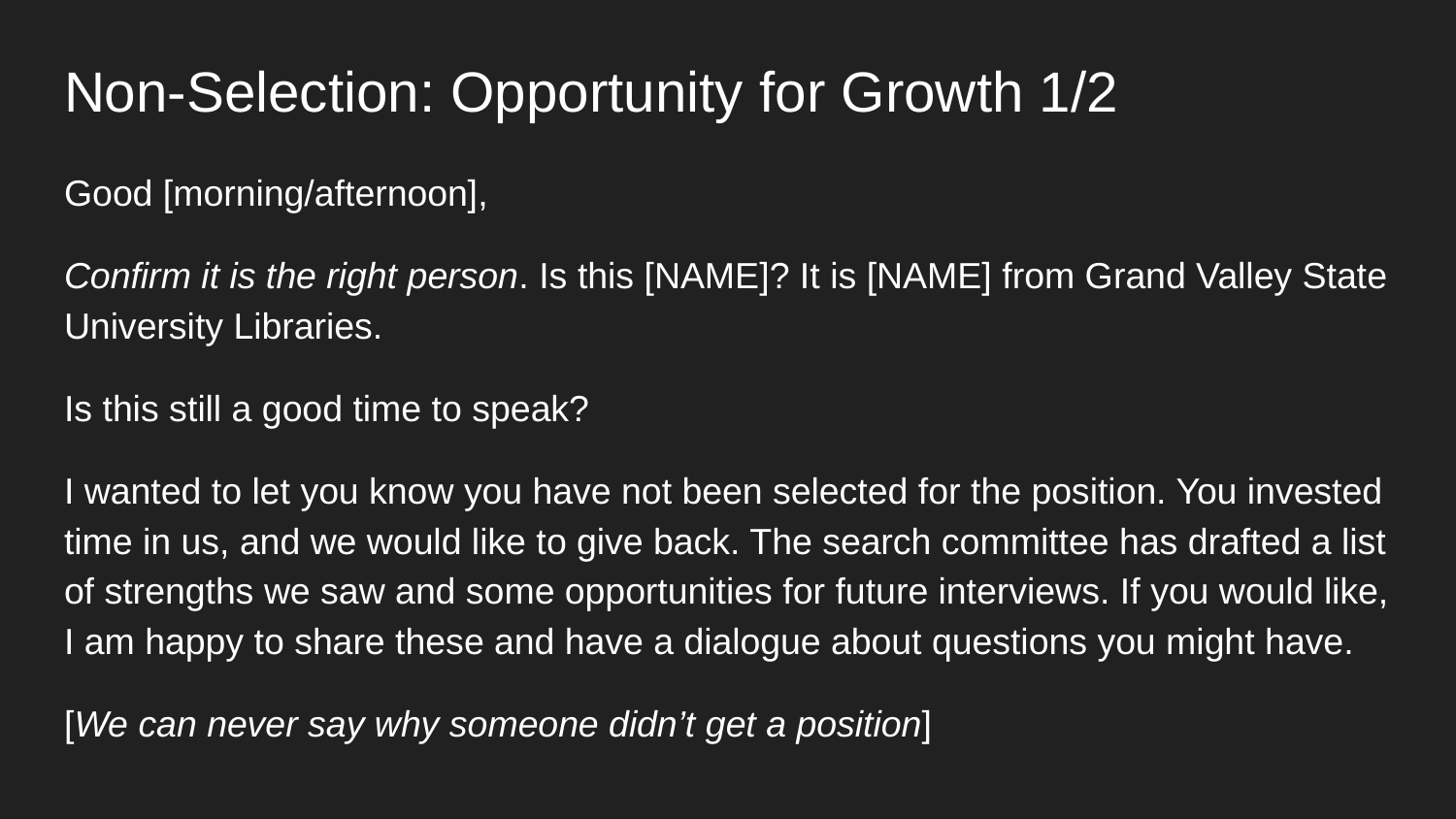

# Non-Selection: Opportunity for Growth 1/2
Good [morning/afternoon],
Confirm it is the right person. Is this [NAME]? It is [NAME] from Grand Valley State University Libraries.
Is this still a good time to speak?
I wanted to let you know you have not been selected for the position. You invested time in us, and we would like to give back. The search committee has drafted a list of strengths we saw and some opportunities for future interviews. If you would like, I am happy to share these and have a dialogue about questions you might have.
[We can never say why someone didn’t get a position]